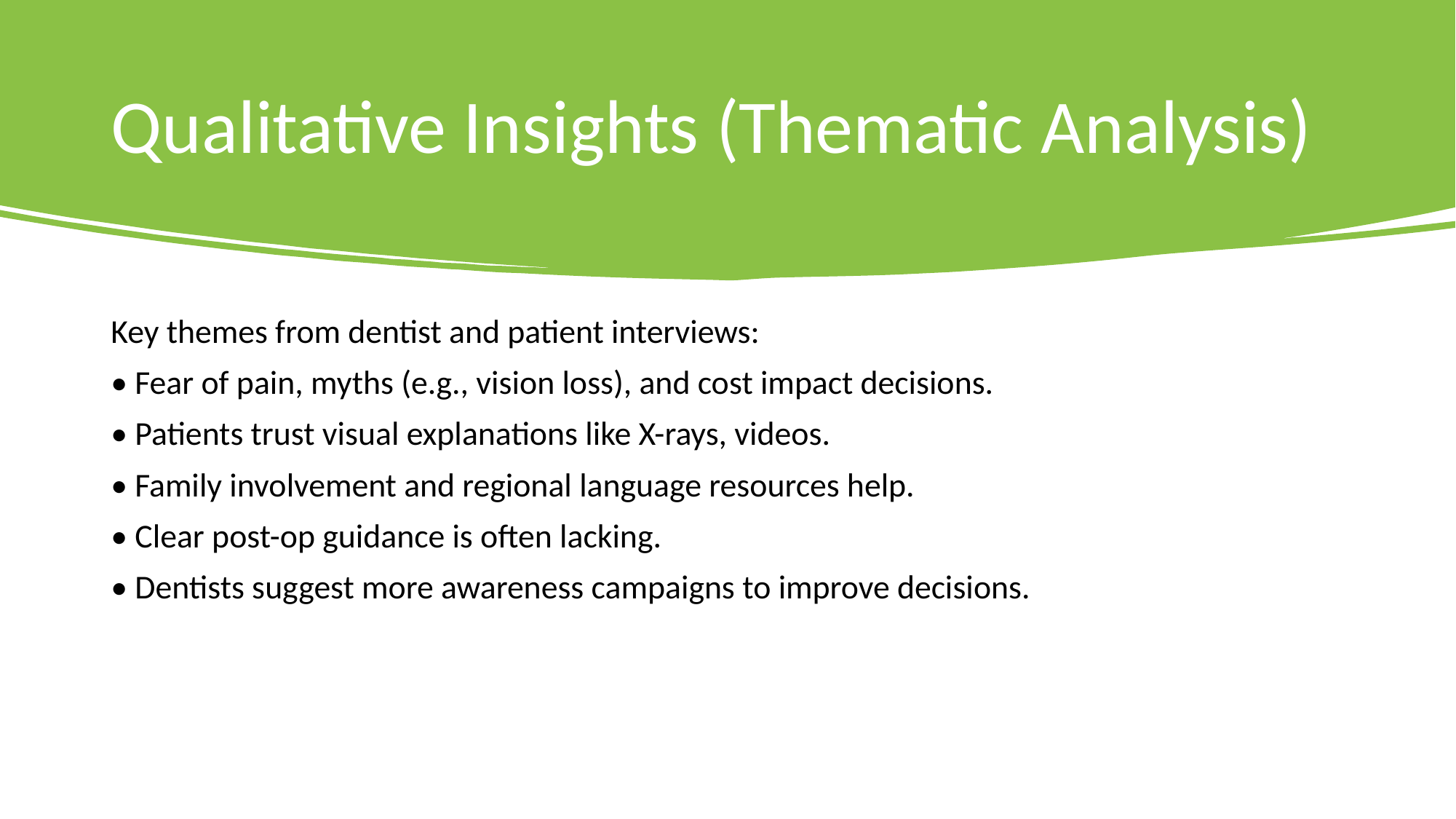

# Qualitative Insights (Thematic Analysis)
Key themes from dentist and patient interviews:
• Fear of pain, myths (e.g., vision loss), and cost impact decisions.
• Patients trust visual explanations like X-rays, videos.
• Family involvement and regional language resources help.
• Clear post-op guidance is often lacking.
• Dentists suggest more awareness campaigns to improve decisions.